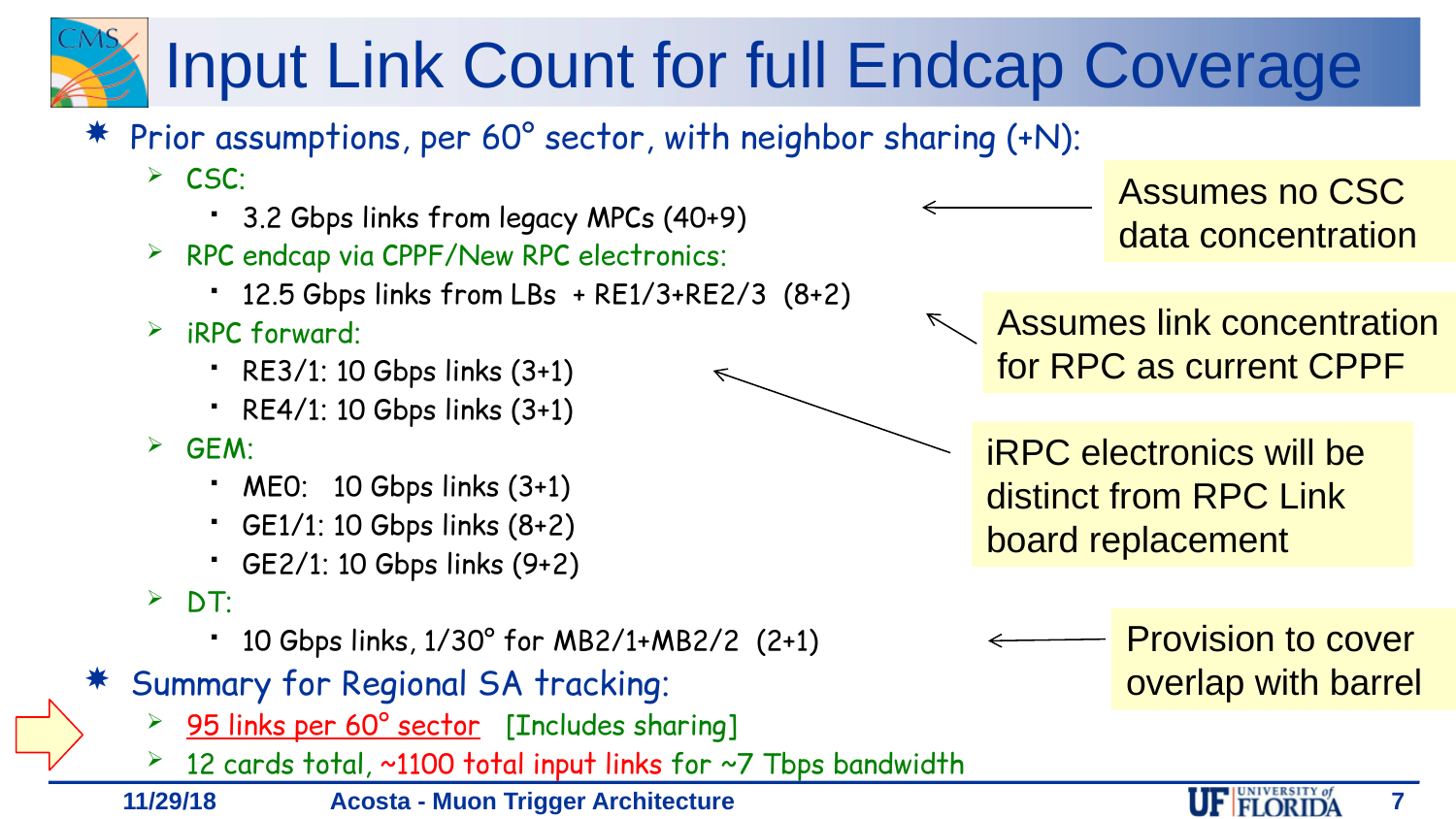

# Input Link Count for full Endcap Coverage
Prior assumptions, per 60° sector, with neighbor sharing (+N):
CSC:
3.2 Gbps links from legacy MPCs (40+9)
RPC endcap via CPPF/New RPC electronics:
12.5 Gbps links from LBs  + RE1/3+RE2/3  (8+2)
iRPC forward:
RE3/1: 10 Gbps links (3+1)
RE4/1: 10 Gbps links (3+1)
GEM:
ME0:   10 Gbps links (3+1)
GE1/1: 10 Gbps links (8+2)
GE2/1: 10 Gbps links (9+2)
DT:
10 Gbps links, 1/30° for MB2/1+MB2/2  (2+1)
Summary for Regional SA tracking:
95 links per 60° sector   [Includes sharing]
12 cards total, ~1100 total input links for ~7 Tbps bandwidth
Assumes no CSC data concentration
Assumes link concentration for RPC as current CPPF
iRPC electronics will be distinct from RPC Link board replacement
Provision to cover overlap with barrel

Acosta - Muon Trigger Architecture
7
11/29/18